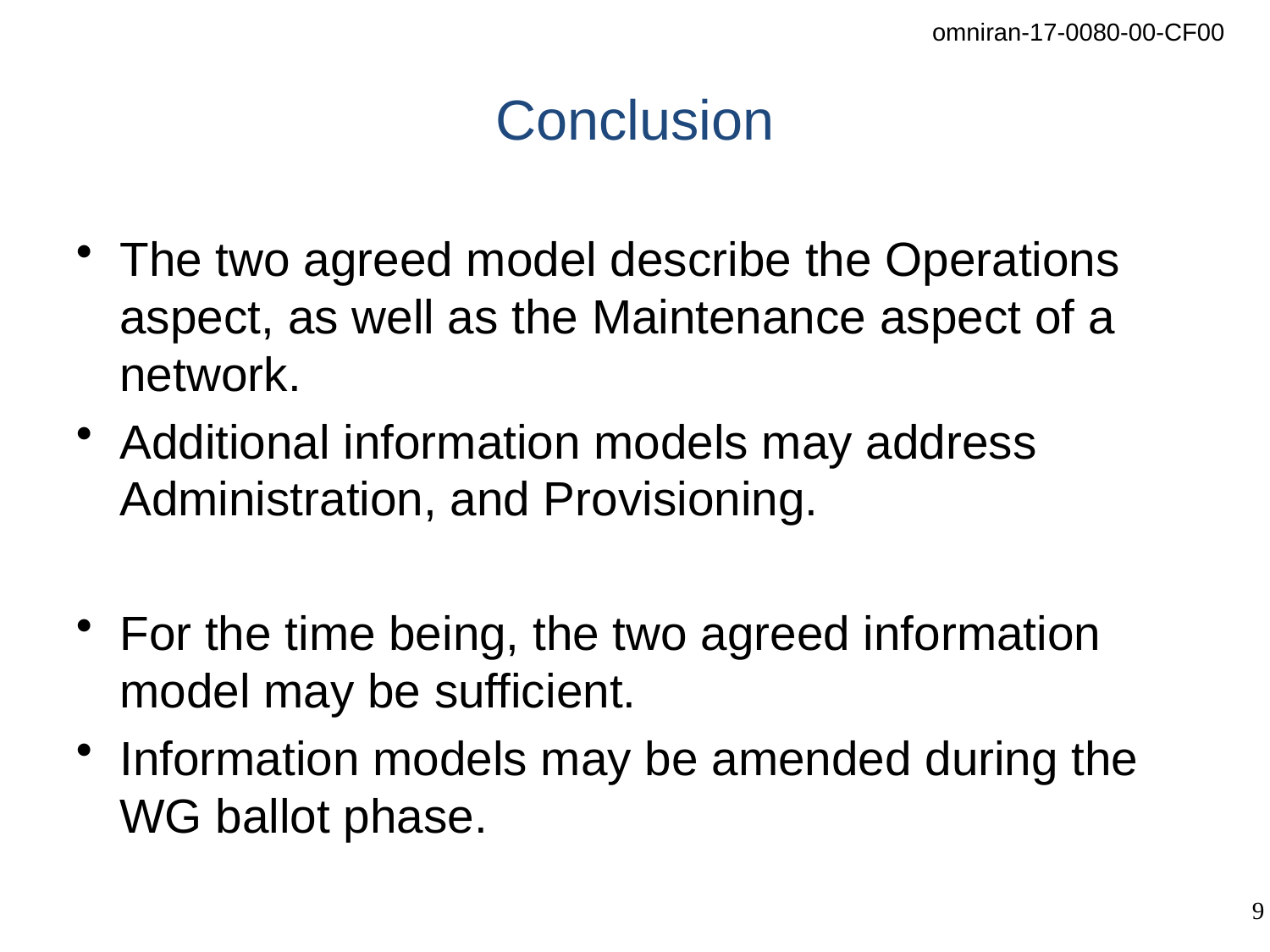

# Conclusion
The two agreed model describe the Operations aspect, as well as the Maintenance aspect of a network.
Additional information models may address Administration, and Provisioning.

For the time being, the two agreed information model may be sufficient.
Information models may be amended during the WG ballot phase.